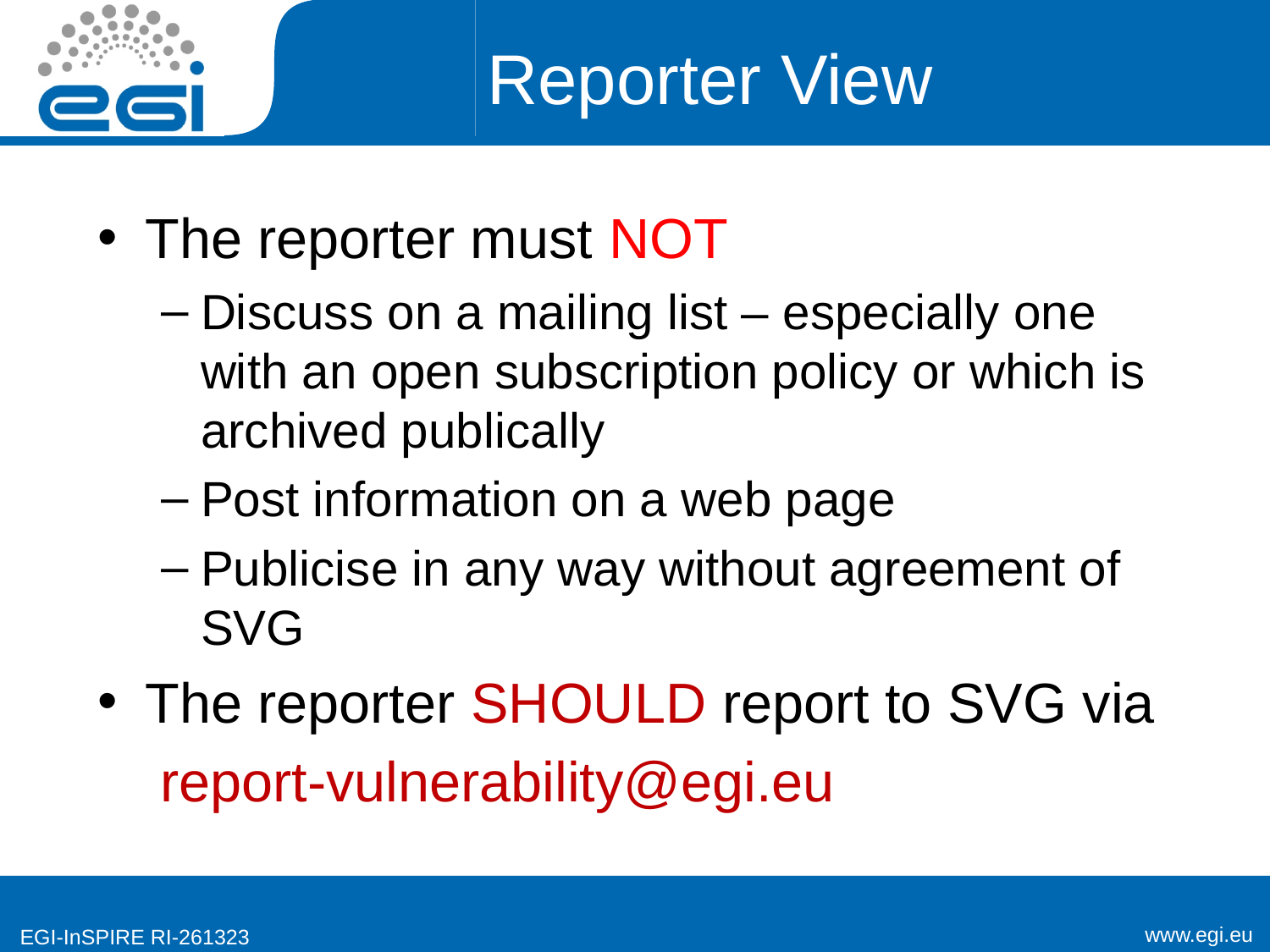

# Reporter View
The reporter must NOT
Discuss on a mailing list – especially one with an open subscription policy or which is archived publically
Post information on a web page
Publicise in any way without agreement of SVG
The reporter SHOULD report to SVG via
    report-vulnerability@egi.eu